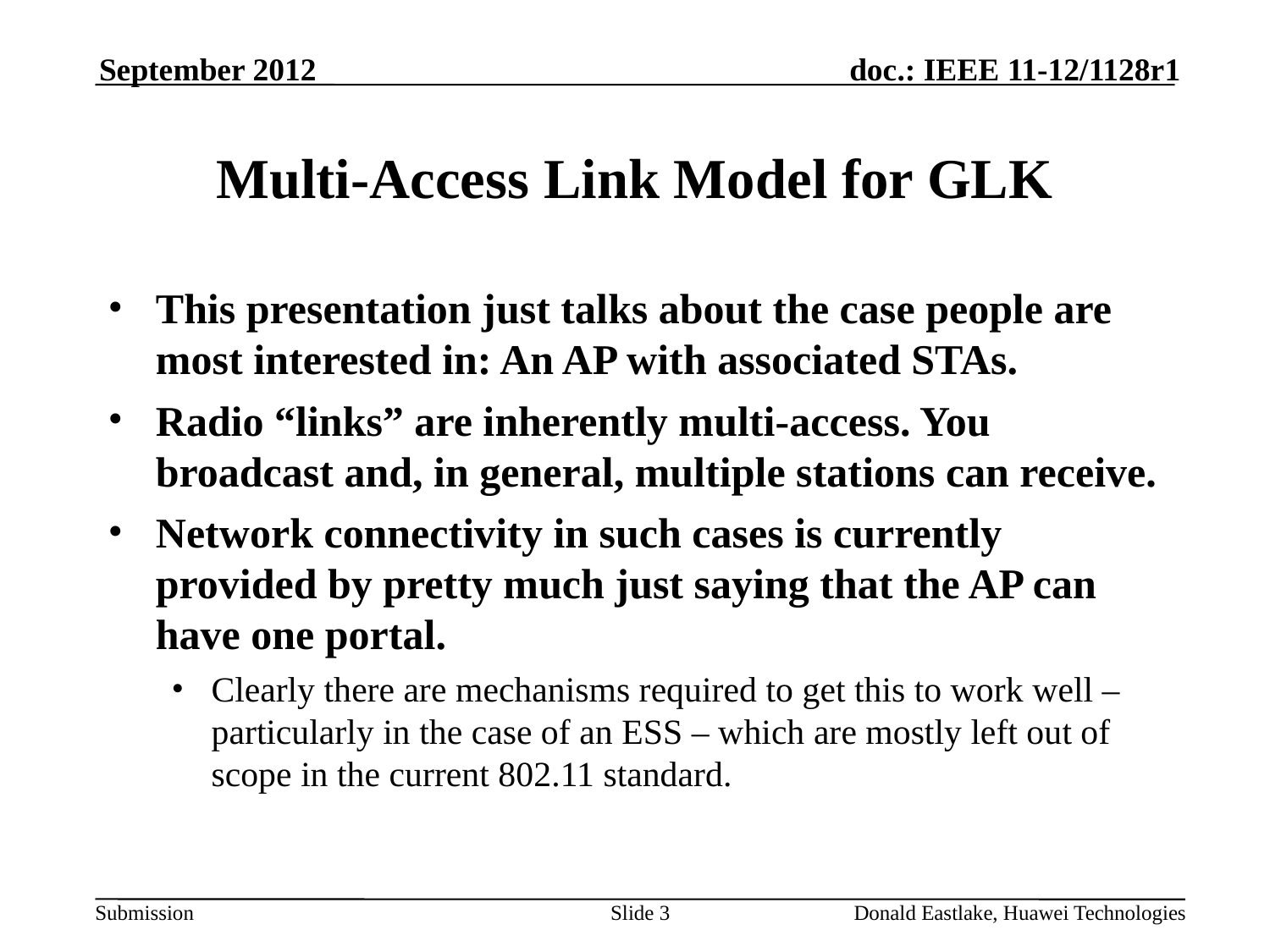

September 2012
# Multi-Access Link Model for GLK
This presentation just talks about the case people are most interested in: An AP with associated STAs.
Radio “links” are inherently multi-access. You broadcast and, in general, multiple stations can receive.
Network connectivity in such cases is currently provided by pretty much just saying that the AP can have one portal.
Clearly there are mechanisms required to get this to work well – particularly in the case of an ESS – which are mostly left out of scope in the current 802.11 standard.
Slide 3
Donald Eastlake, Huawei Technologies